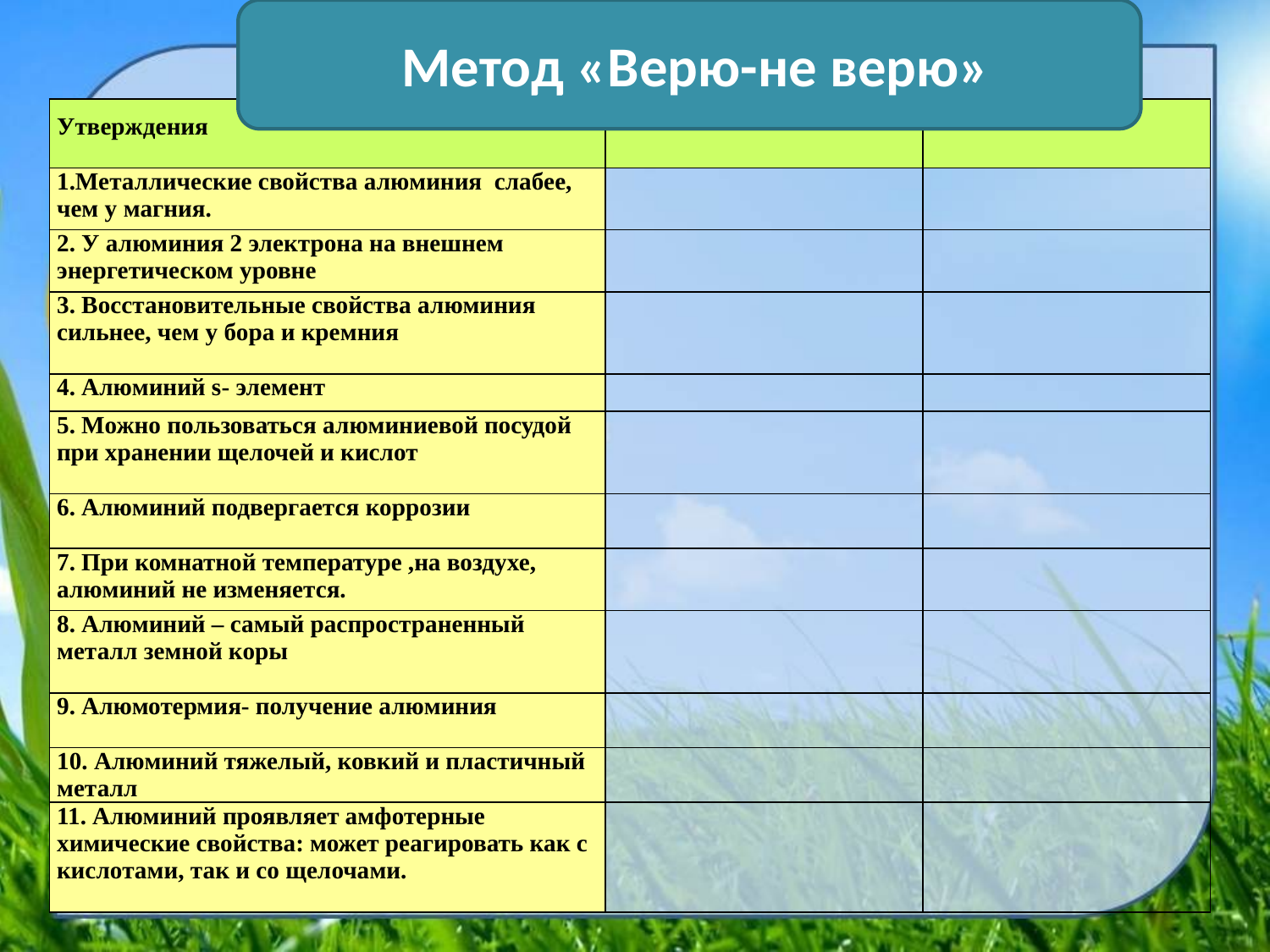

Метод «Верю-не верю»
| Утверждения | Верю | Не верю |
| --- | --- | --- |
| 1.Металлические свойства алюминия слабее, чем у магния. |  |  |
| 2. У алюминия 2 электрона на внешнем энергетическом уровне |  |  |
| 3. Восстановительные свойства алюминия сильнее, чем у бора и кремния |  |  |
| 4. Алюминий s- элемент |  |  |
| 5. Можно пользоваться алюминиевой посудой при хранении щелочей и кислот |  |  |
| 6. Алюминий подвергается коррозии |  |  |
| 7. При комнатной температуре ,на воздухе, алюминий не изменяется. |  |  |
| 8. Алюминий – самый распространенный металл земной коры |  |  |
| 9. Алюмотермия- получение алюминия |  |  |
| 10. Алюминий тяжелый, ковкий и пластичный металл |  |  |
| 11. Алюминий проявляет амфотерные химические свойства: может реагировать как с кислотами, так и со щелочами. |  |  |